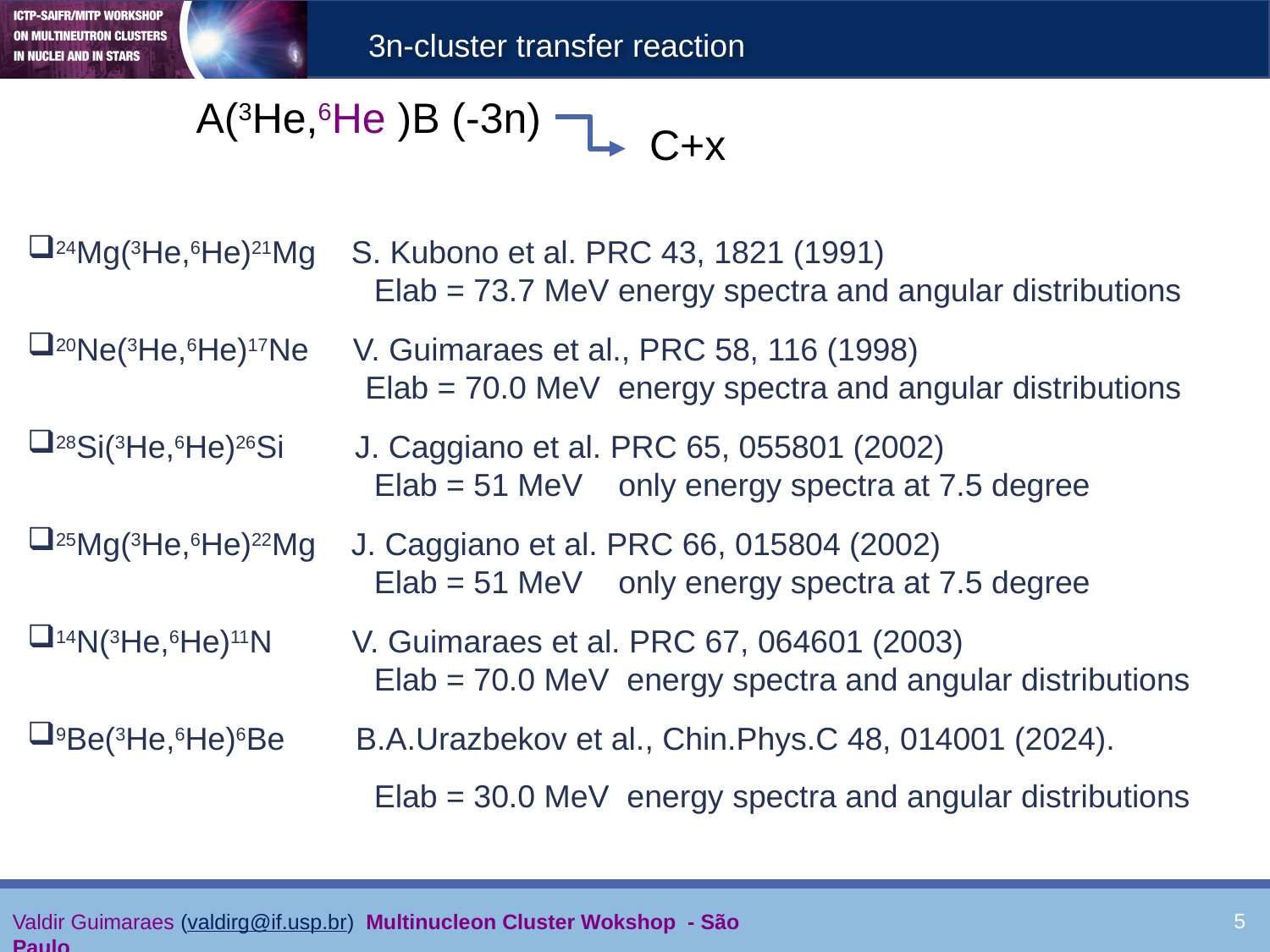

3n-cluster transfer reaction
A(3He,6He )B (-3n)
C+x
24Mg(3He,6He)21Mg    S. Kubono et al. PRC 43, 1821 (1991)
                                       Elab = 73.7 MeV energy spectra and angular distributions
20Ne(3He,6He)17Ne     V. Guimaraes et al., PRC 58, 116 (1998)
                                      Elab = 70.0 MeV  energy spectra and angular distributions
28Si(3He,6He)26Si        J. Caggiano et al. PRC 65, 055801 (2002)
                                       Elab = 51 MeV    only energy spectra at 7.5 degree
25Mg(3He,6He)22Mg    J. Caggiano et al. PRC 66, 015804 (2002)
                                       Elab = 51 MeV    only energy spectra at 7.5 degree
14N(3He,6He)11N         V. Guimaraes et al. PRC 67, 064601 (2003)
                                       Elab = 70.0 MeV  energy spectra and angular distributions
9Be(3He,6He)6Be        B.A.Urazbekov et al., Chin.Phys.C 48, 014001 (2024).
                                       Elab = 30.0 MeV  energy spectra and angular distributions
5